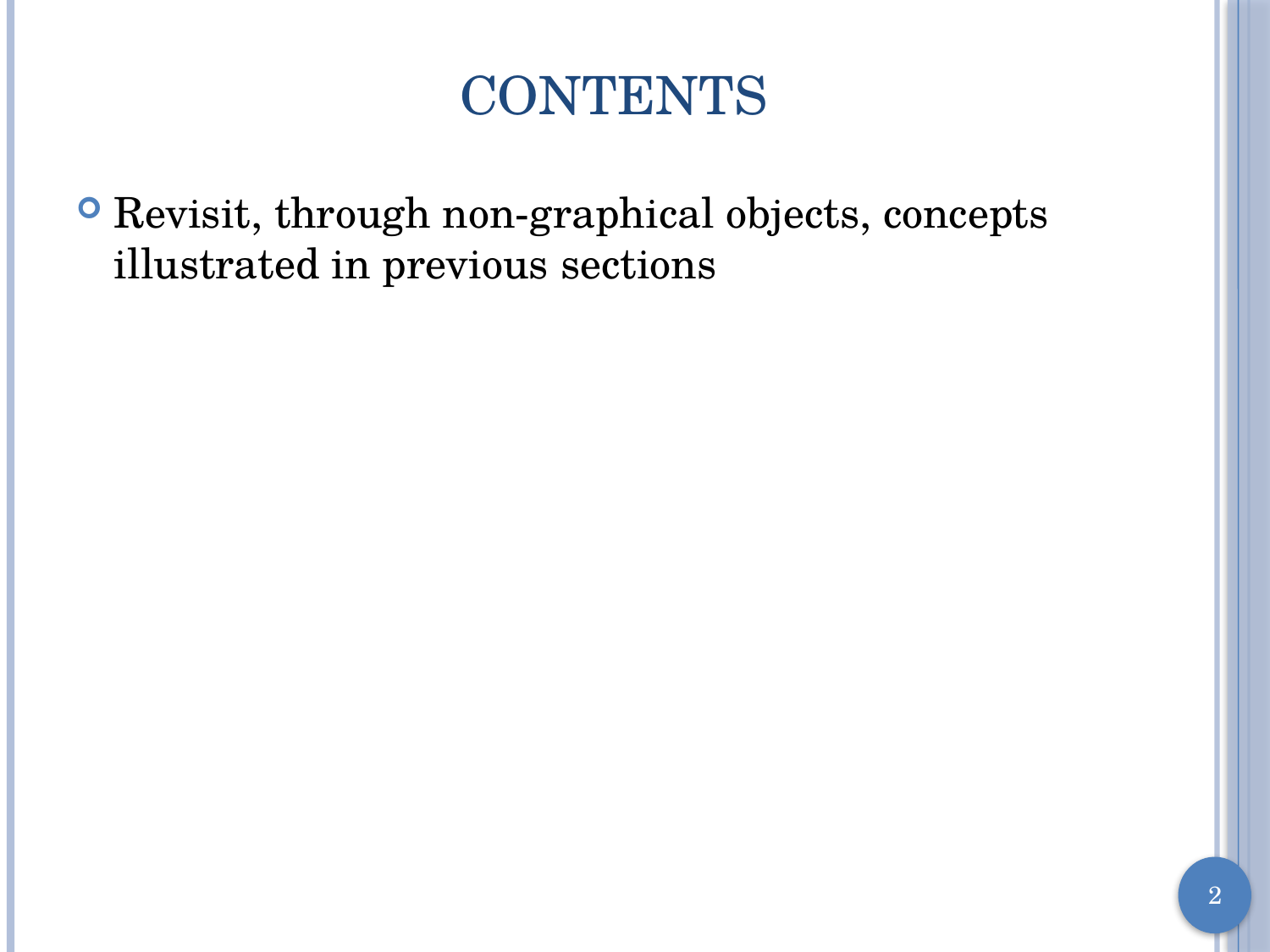

# Contents
Revisit, through non-graphical objects, concepts illustrated in previous sections